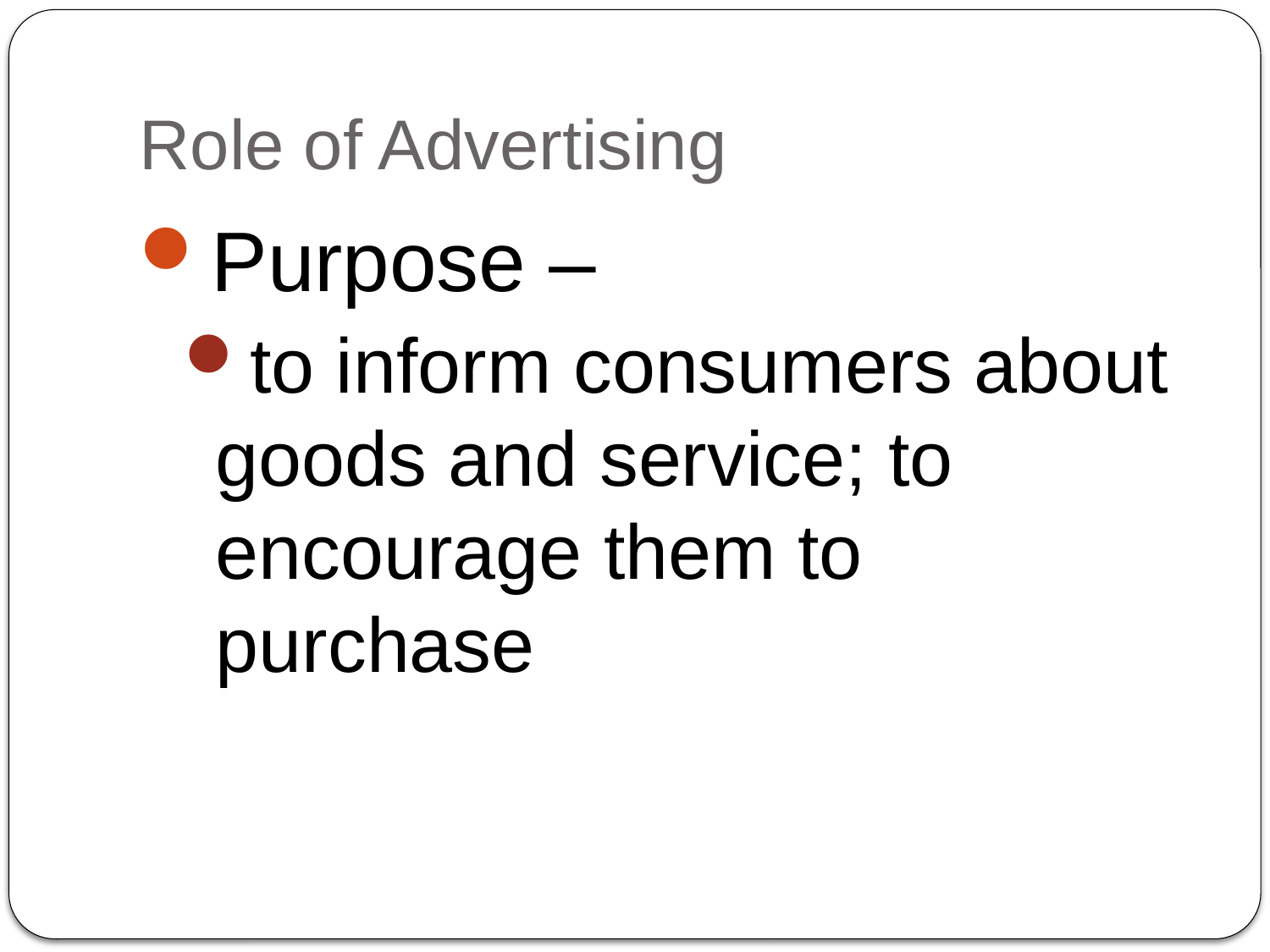

# Role of Advertising
Purpose –
to inform consumers about goods and service; to encourage them to purchase